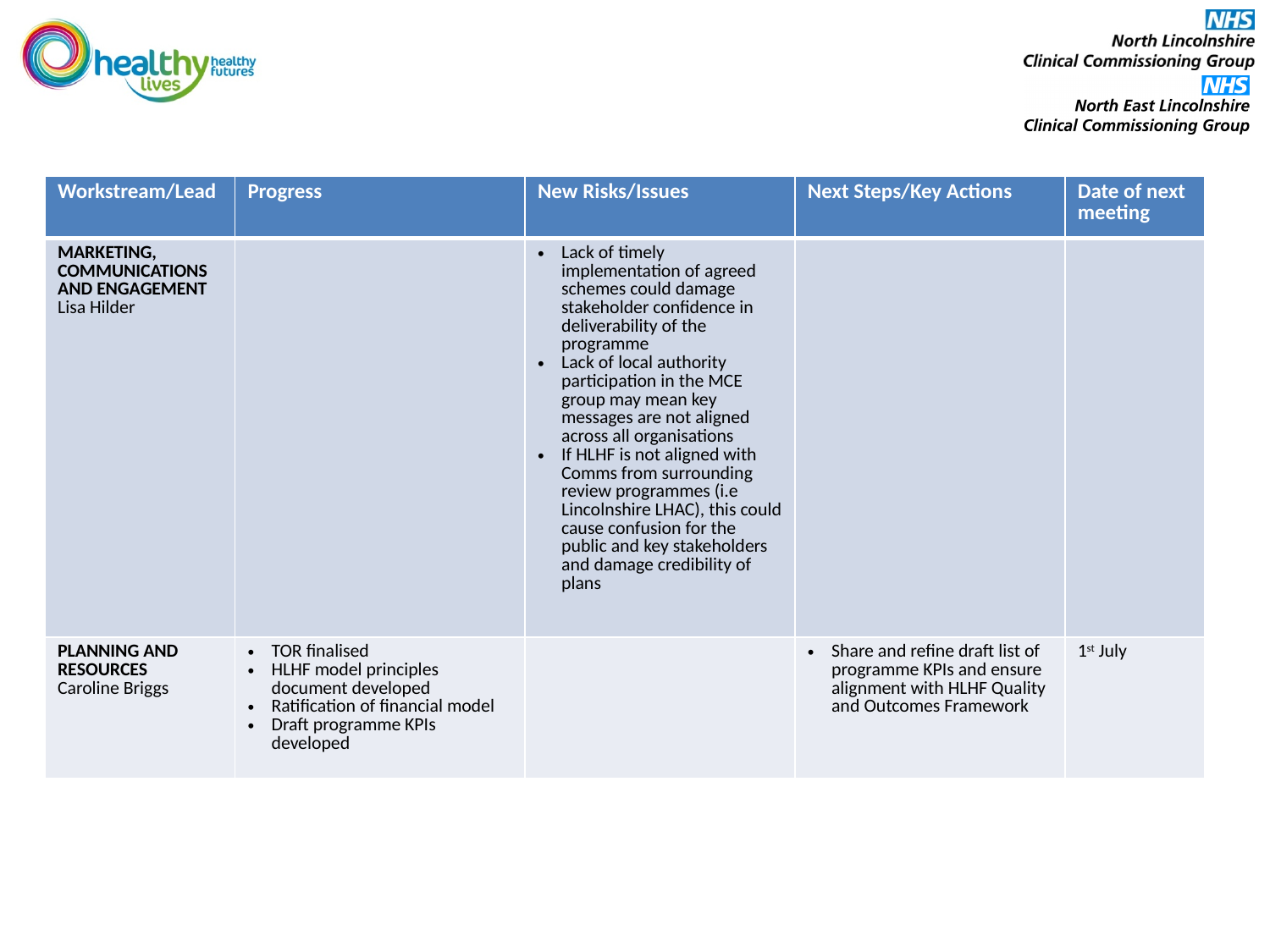

#
| Workstream/Lead | Progress | New Risks/Issues | Next Steps/Key Actions | Date of next meeting |
| --- | --- | --- | --- | --- |
| MARKETING, COMMUNICATIONS AND ENGAGEMENT Lisa Hilder |  | Lack of timely implementation of agreed schemes could damage stakeholder confidence in deliverability of the programme Lack of local authority participation in the MCE group may mean key messages are not aligned across all organisations If HLHF is not aligned with Comms from surrounding review programmes (i.e Lincolnshire LHAC), this could cause confusion for the public and key stakeholders and damage credibility of plans |  |  |
| PLANNING AND RESOURCES Caroline Briggs | TOR finalised HLHF model principles document developed Ratification of financial model Draft programme KPIs developed |  | Share and refine draft list of programme KPIs and ensure alignment with HLHF Quality and Outcomes Framework | 1st July |